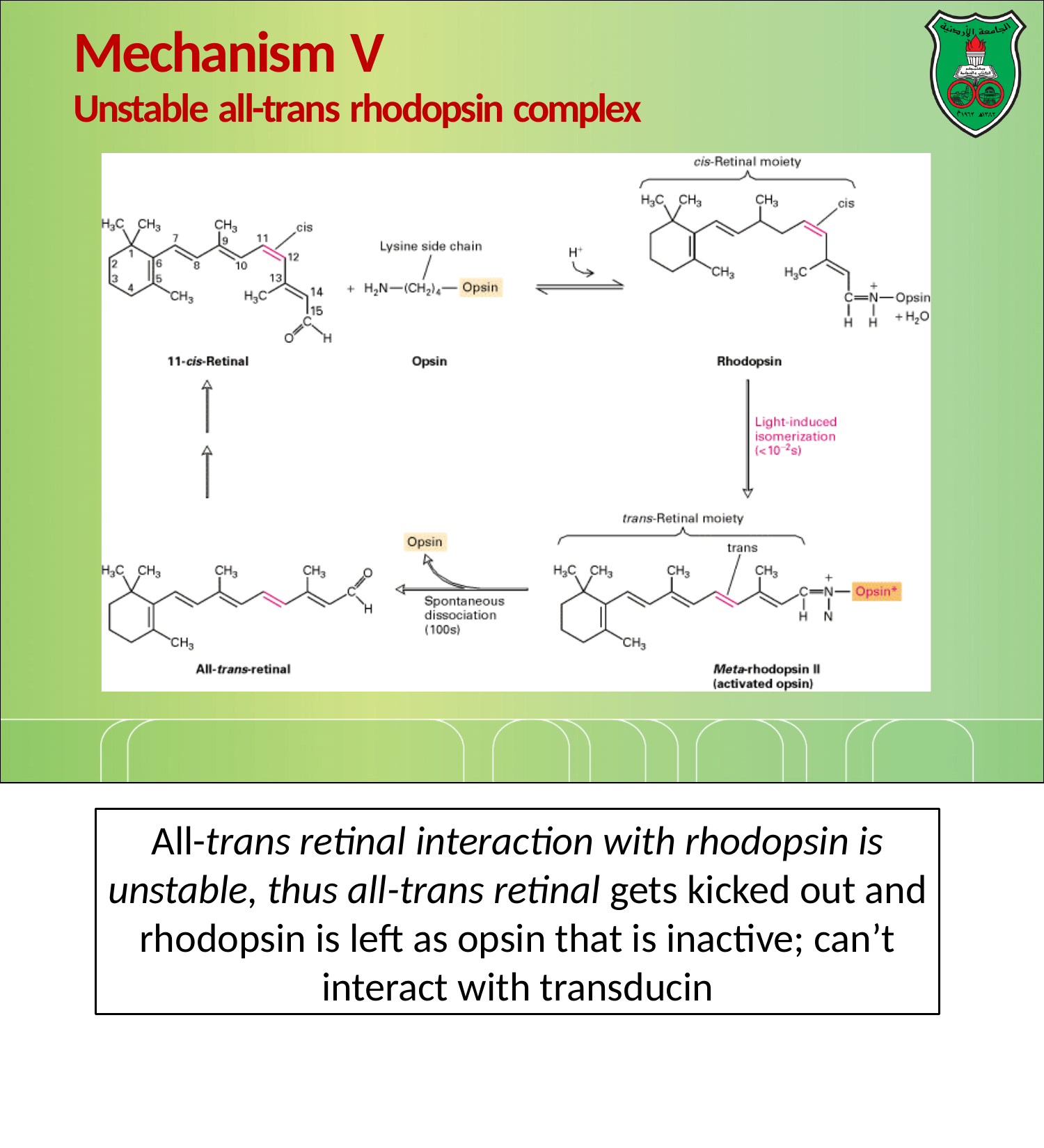

# Mechanism V
Unstable all-trans rhodopsin complex

All-trans retinal interaction with rhodopsin is unstable, thus all-trans retinal gets kicked out and rhodopsin is left as opsin that is inactive; can’t interact with transducin